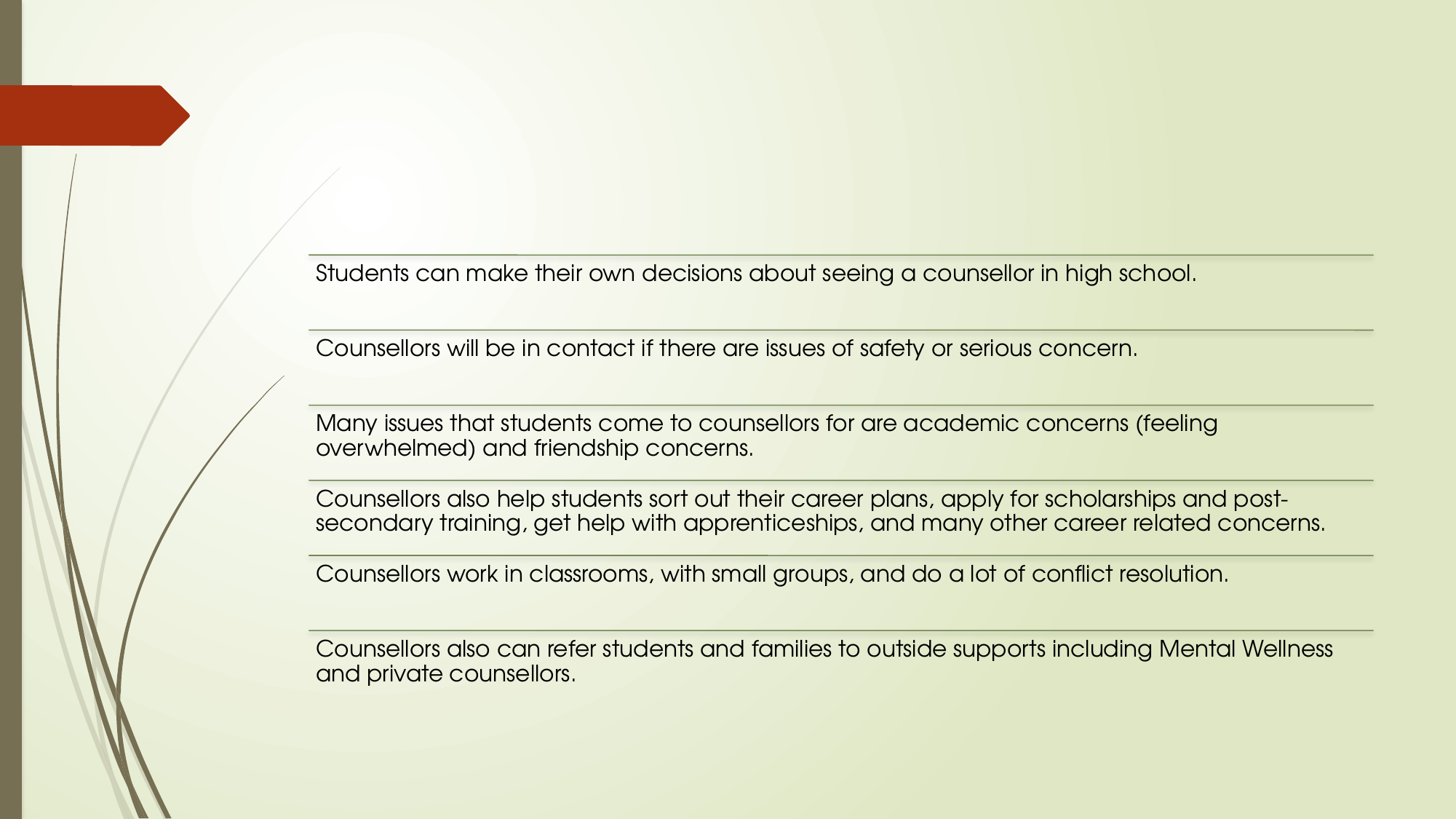

Students can make their own decisions about seeing a counsellor in high school.
Counsellors will be in contact if there are issues of safety or serious concern.
Many issues that students come to counsellors for are academic concerns (feeling overwhelmed) and friendship concerns.
Counsellors also help students sort out their career plans, apply for scholarships and post-secondary training, get help with apprenticeships, and many other career related concerns.
Counsellors work in classrooms, with small groups, and do a lot of conflict resolution.
Counsellors also can refer students and families to outside supports including Mental Wellness and private counsellors.